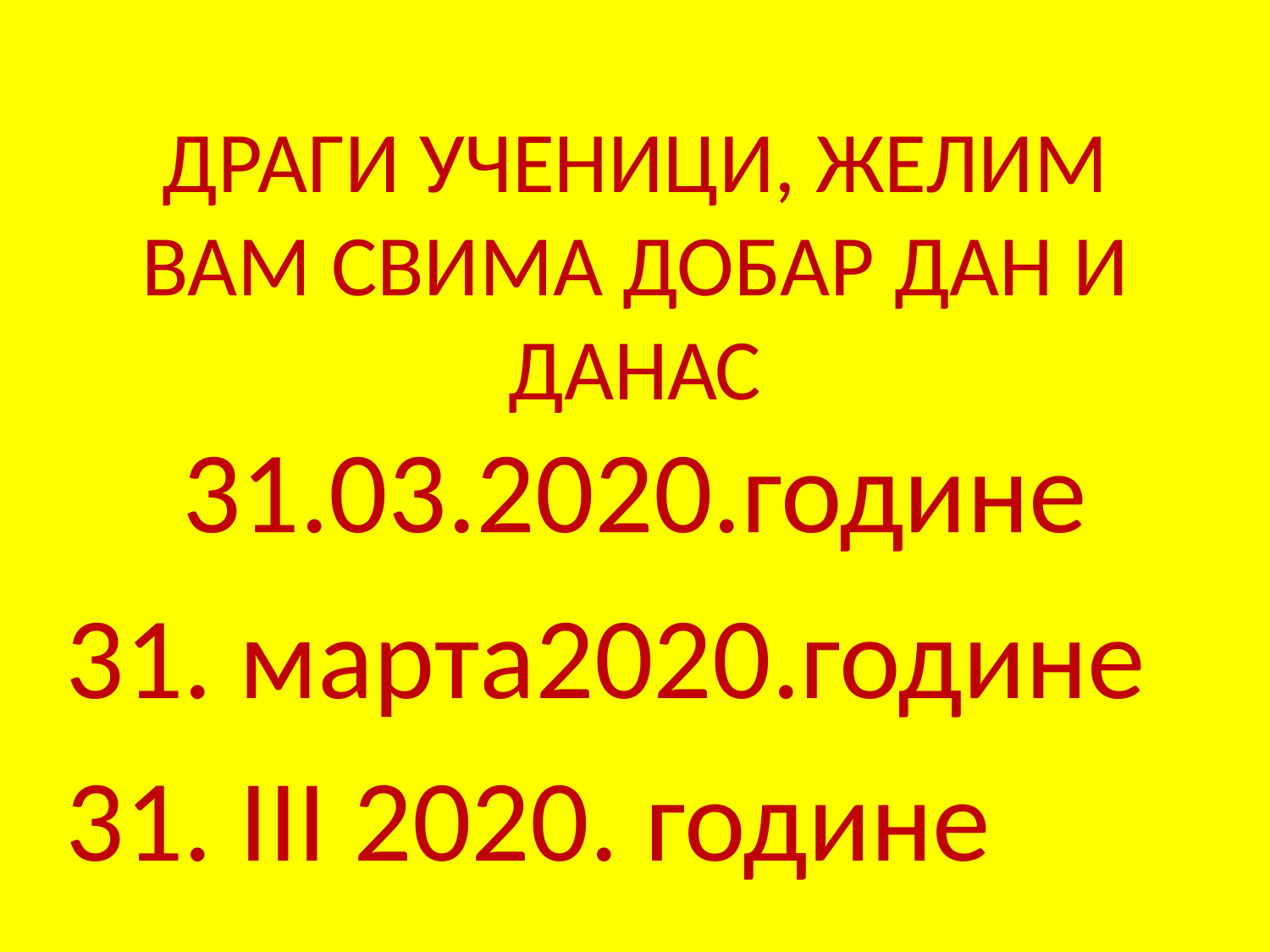

# ДРАГИ УЧЕНИЦИ, ЖЕЛИМ ВАМ СВИМА ДОБАР ДАН И ДАНАС 31.03.2020.године

31. марта2020.године
31. III 2020. године